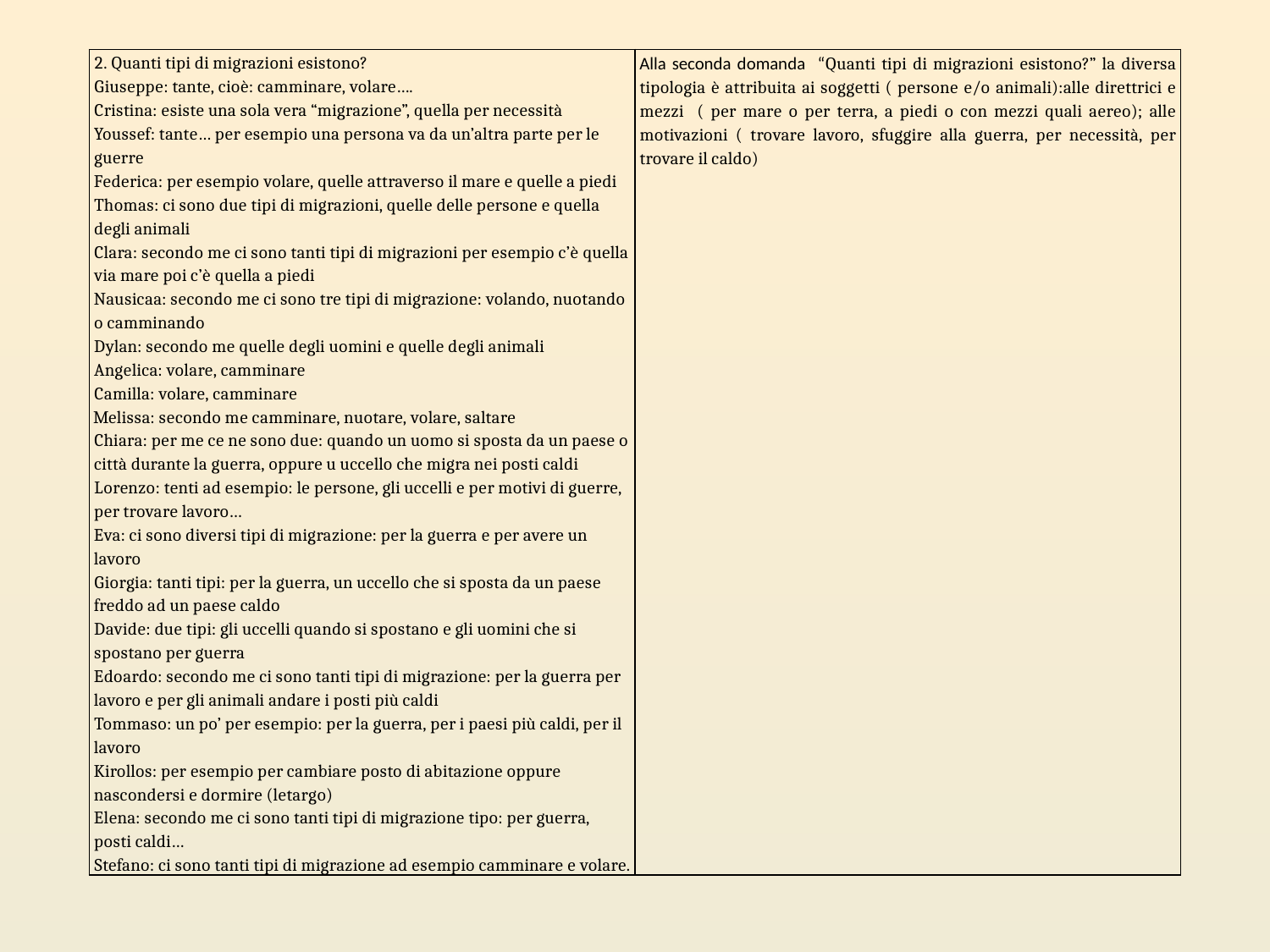

| 2. Quanti tipi di migrazioni esistono? Giuseppe: tante, cioè: camminare, volare…. Cristina: esiste una sola vera “migrazione”, quella per necessità Youssef: tante… per esempio una persona va da un’altra parte per le guerre Federica: per esempio volare, quelle attraverso il mare e quelle a piedi Thomas: ci sono due tipi di migrazioni, quelle delle persone e quella degli animali Clara: secondo me ci sono tanti tipi di migrazioni per esempio c’è quella via mare poi c’è quella a piedi Nausicaa: secondo me ci sono tre tipi di migrazione: volando, nuotando o camminando Dylan: secondo me quelle degli uomini e quelle degli animali Angelica: volare, camminare Camilla: volare, camminare Melissa: secondo me camminare, nuotare, volare, saltare Chiara: per me ce ne sono due: quando un uomo si sposta da un paese o città durante la guerra, oppure u uccello che migra nei posti caldi Lorenzo: tenti ad esempio: le persone, gli uccelli e per motivi di guerre, per trovare lavoro… Eva: ci sono diversi tipi di migrazione: per la guerra e per avere un lavoro Giorgia: tanti tipi: per la guerra, un uccello che si sposta da un paese freddo ad un paese caldo Davide: due tipi: gli uccelli quando si spostano e gli uomini che si spostano per guerra Edoardo: secondo me ci sono tanti tipi di migrazione: per la guerra per lavoro e per gli animali andare i posti più caldi Tommaso: un po’ per esempio: per la guerra, per i paesi più caldi, per il lavoro Kirollos: per esempio per cambiare posto di abitazione oppure nascondersi e dormire (letargo) Elena: secondo me ci sono tanti tipi di migrazione tipo: per guerra, posti caldi… Stefano: ci sono tanti tipi di migrazione ad esempio camminare e volare. | Alla seconda domanda “Quanti tipi di migrazioni esistono?” la diversa tipologia è attribuita ai soggetti ( persone e/o animali):alle direttrici e mezzi ( per mare o per terra, a piedi o con mezzi quali aereo); alle motivazioni ( trovare lavoro, sfuggire alla guerra, per necessità, per trovare il caldo) |
| --- | --- |